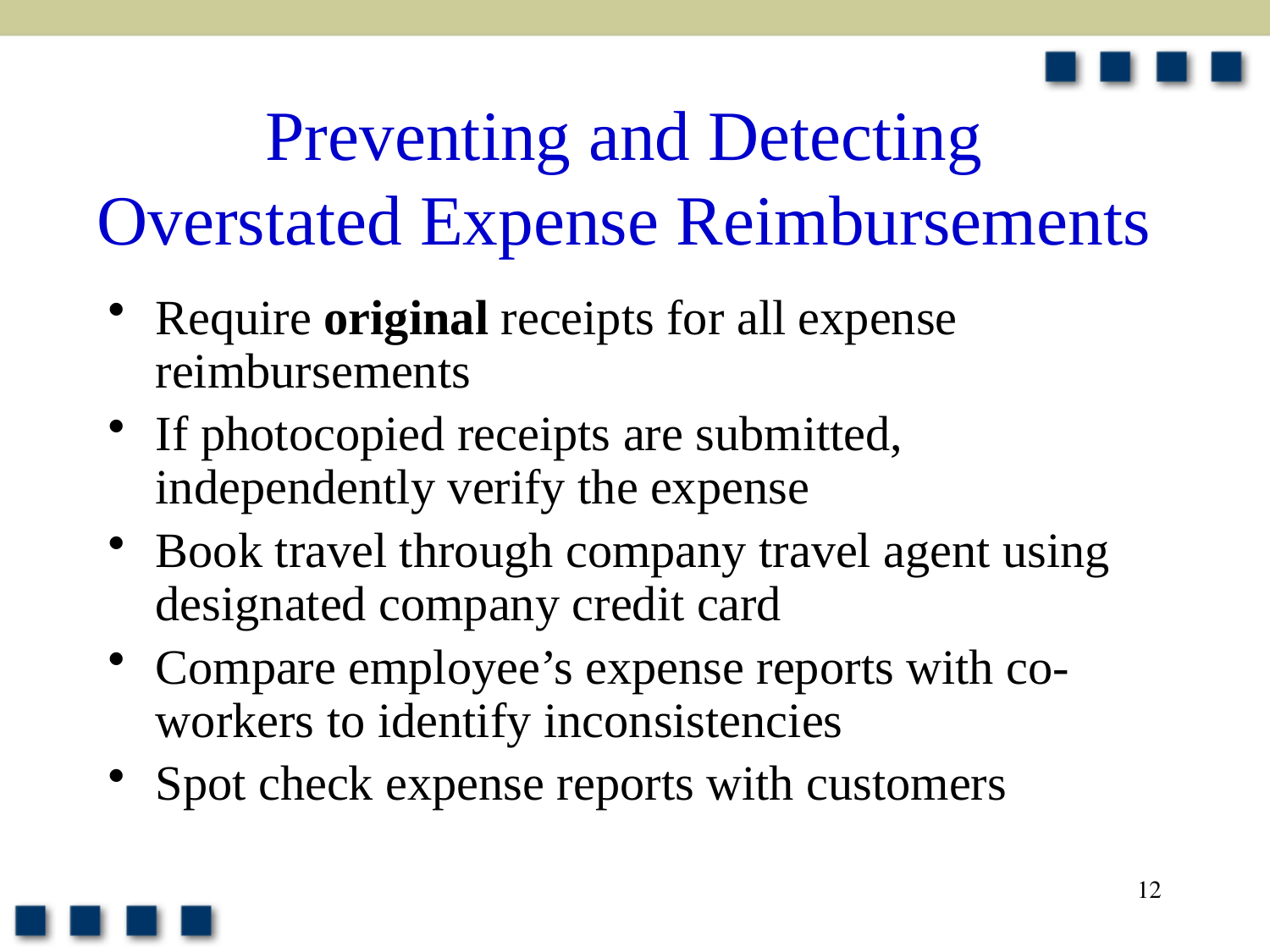

# Preventing and Detecting Overstated Expense Reimbursements
Require original receipts for all expense reimbursements
If photocopied receipts are submitted, independently verify the expense
Book travel through company travel agent using designated company credit card
Compare employee’s expense reports with co-workers to identify inconsistencies
Spot check expense reports with customers
12